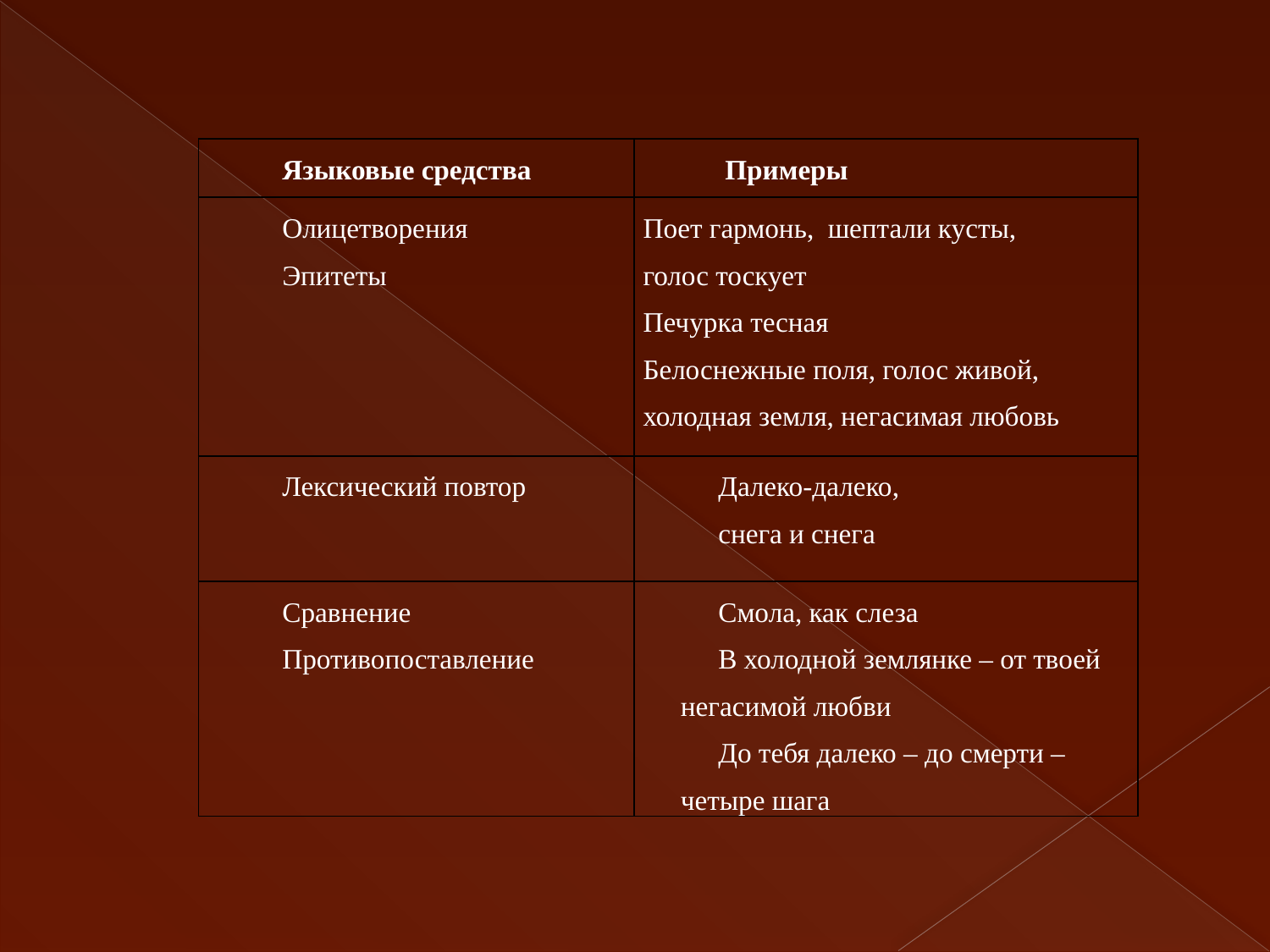

| Языковые средства | Примеры |
| --- | --- |
| Олицетворения Эпитеты | Поет гармонь, шептали кусты, голос тоскует Печурка тесная Белоснежные поля, голос живой, холодная земля, негасимая любовь |
| Лексический повтор | Далеко-далеко, снега и снега |
| Сравнение Противопоставление | Смола, как слеза В холодной землянке – от твоей негасимой любви До тебя далеко – до смерти – четыре шага |